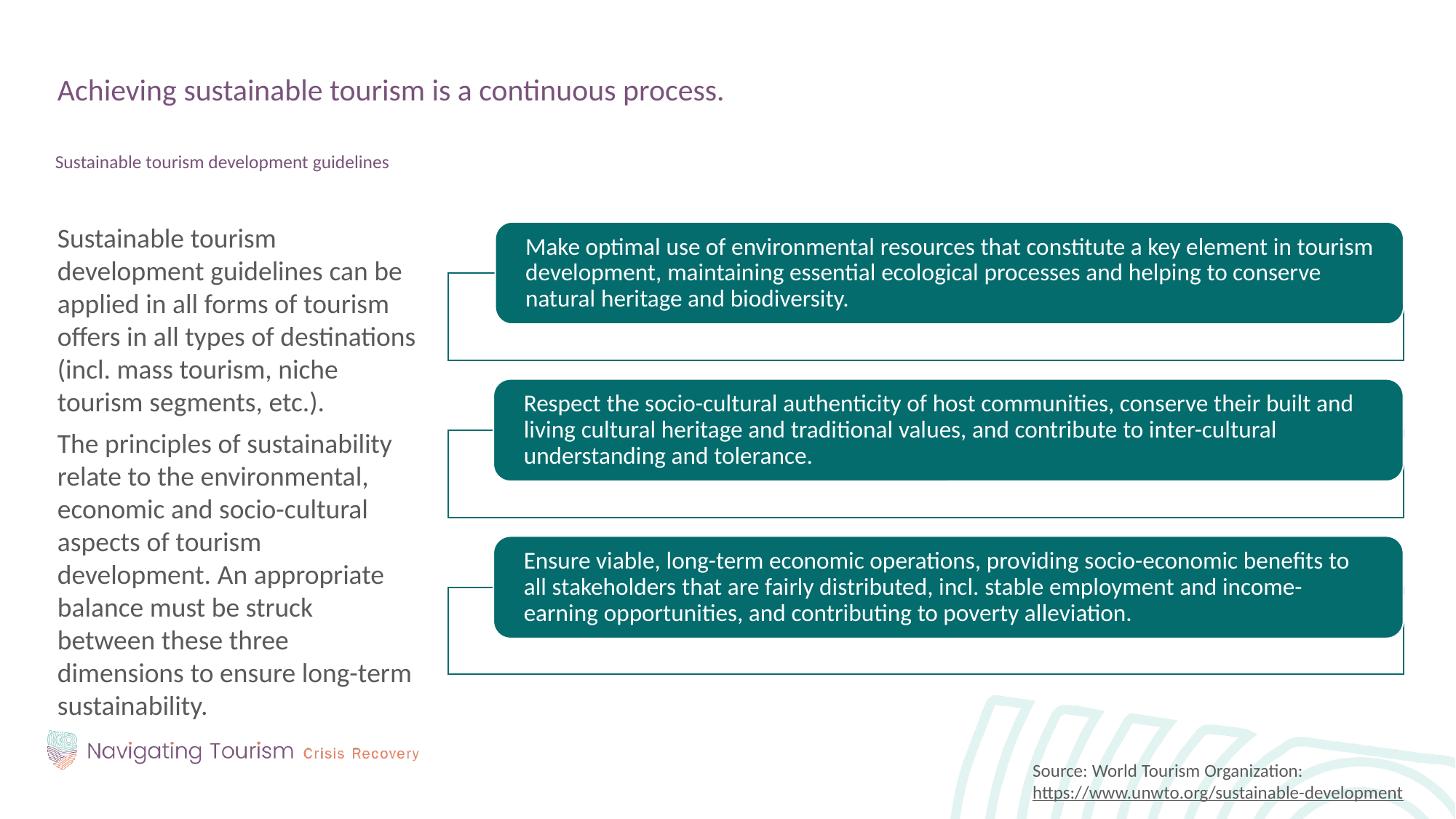

Achieving sustainable tourism is a continuous process.
Sustainable tourism development guidelines
Sustainable tourism development guidelines can be applied in all forms of tourism offers in all types of destinations (incl. mass tourism, niche tourism segments, etc.).
The principles of sustainability relate to the environmental, economic and socio-cultural aspects of tourism development. An appropriate balance must be struck between these three dimensions to ensure long-term sustainability.

Make optimal use of environmental resources that constitute a key element in tourism development, maintaining essential ecological processes and helping to conserve natural heritage and biodiversity.

Respect the socio-cultural authenticity of host communities, conserve their built and living cultural heritage and traditional values, and contribute to inter-cultural understanding and tolerance.

Ensure viable, long-term economic operations, providing socio-economic benefits to all stakeholders that are fairly distributed, incl. stable employment and income-earning opportunities, and contributing to poverty alleviation.

Source: World Tourism Organization: https://www.unwto.org/sustainable-development